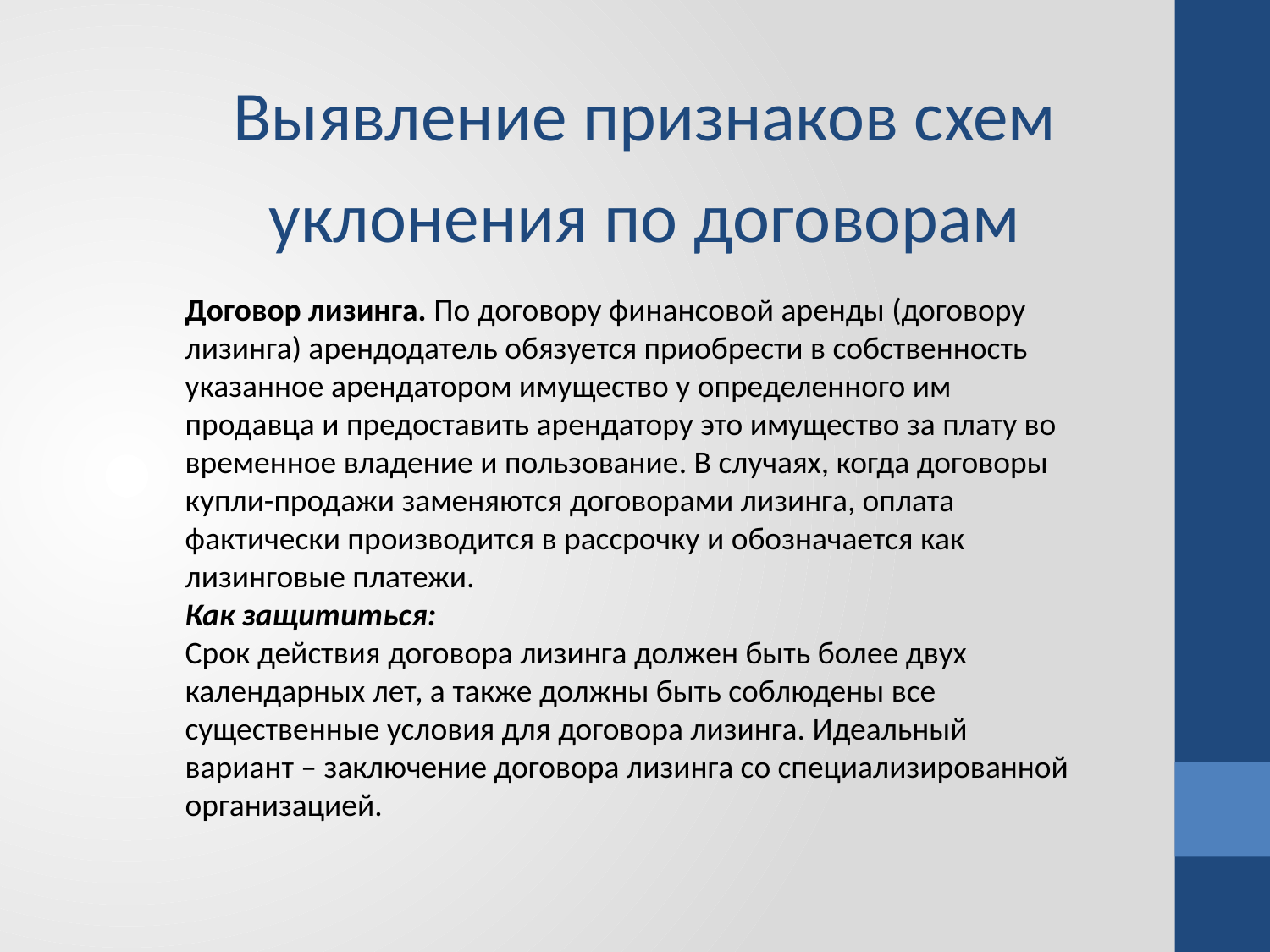

Выявление признаков схем уклонения по договорам
Договор лизинга. По договору финансовой аренды (договору лизинга) арендодатель обязуется приобрести в собственность указанное арендатором имущество у определенного им продавца и предоставить арендатору это имущество за плату во временное владение и пользование. В случаях, когда договоры купли-продажи заменяются договорами лизинга, оплата фактически производится в рассрочку и обозначается как лизинговые платежи.
Как защититься:
Срок действия договора лизинга должен быть более двух календарных лет, а также должны быть соблюдены все существенные условия для договора лизинга. Идеальный вариант – заключение договора лизинга со специализированной организацией.